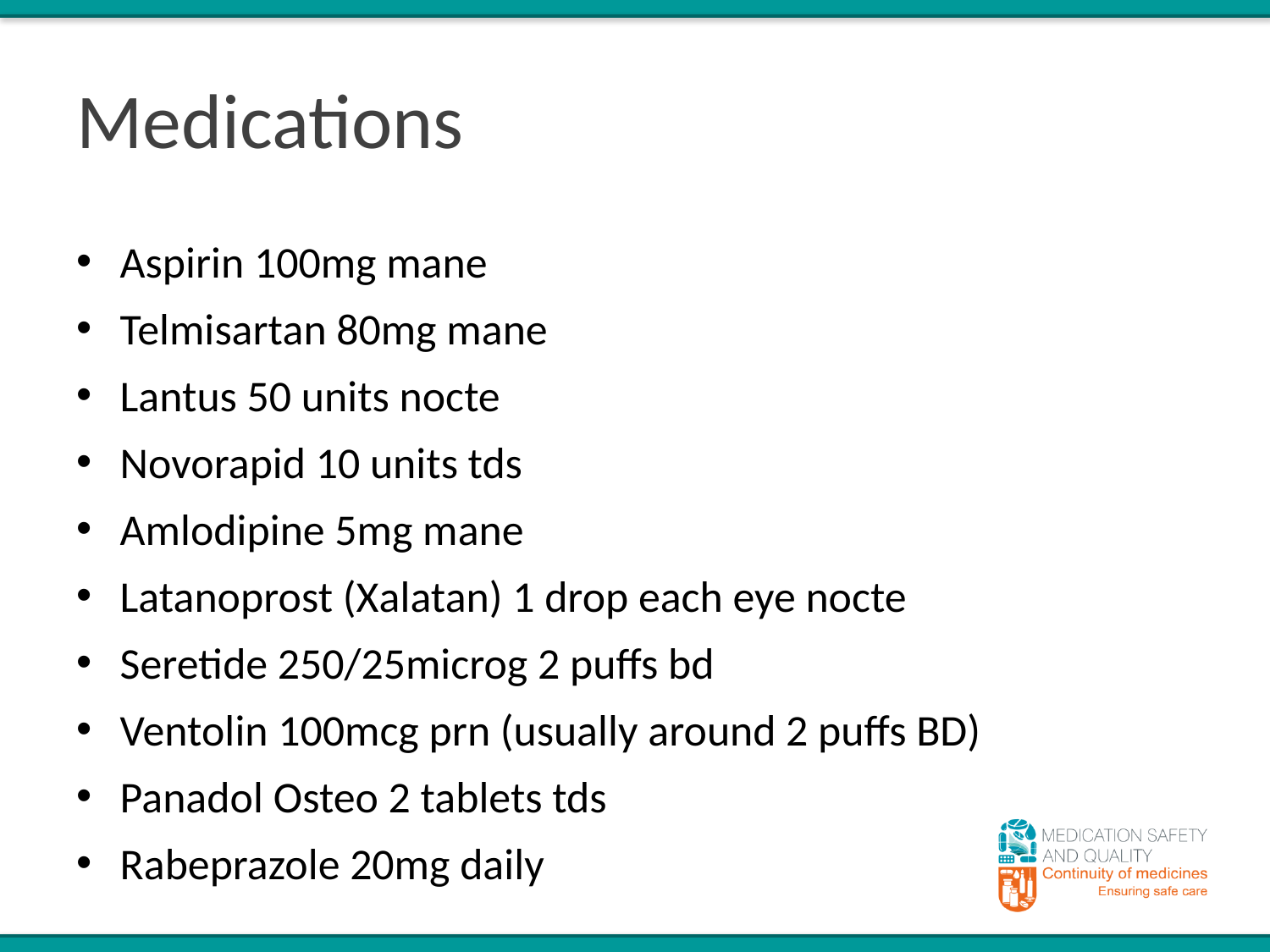

# Medications
Aspirin 100mg mane
Telmisartan 80mg mane
Lantus 50 units nocte
Novorapid 10 units tds
Amlodipine 5mg mane
Latanoprost (Xalatan) 1 drop each eye nocte
Seretide 250/25microg 2 puffs bd
Ventolin 100mcg prn (usually around 2 puffs BD)
Panadol Osteo 2 tablets tds
Rabeprazole 20mg daily